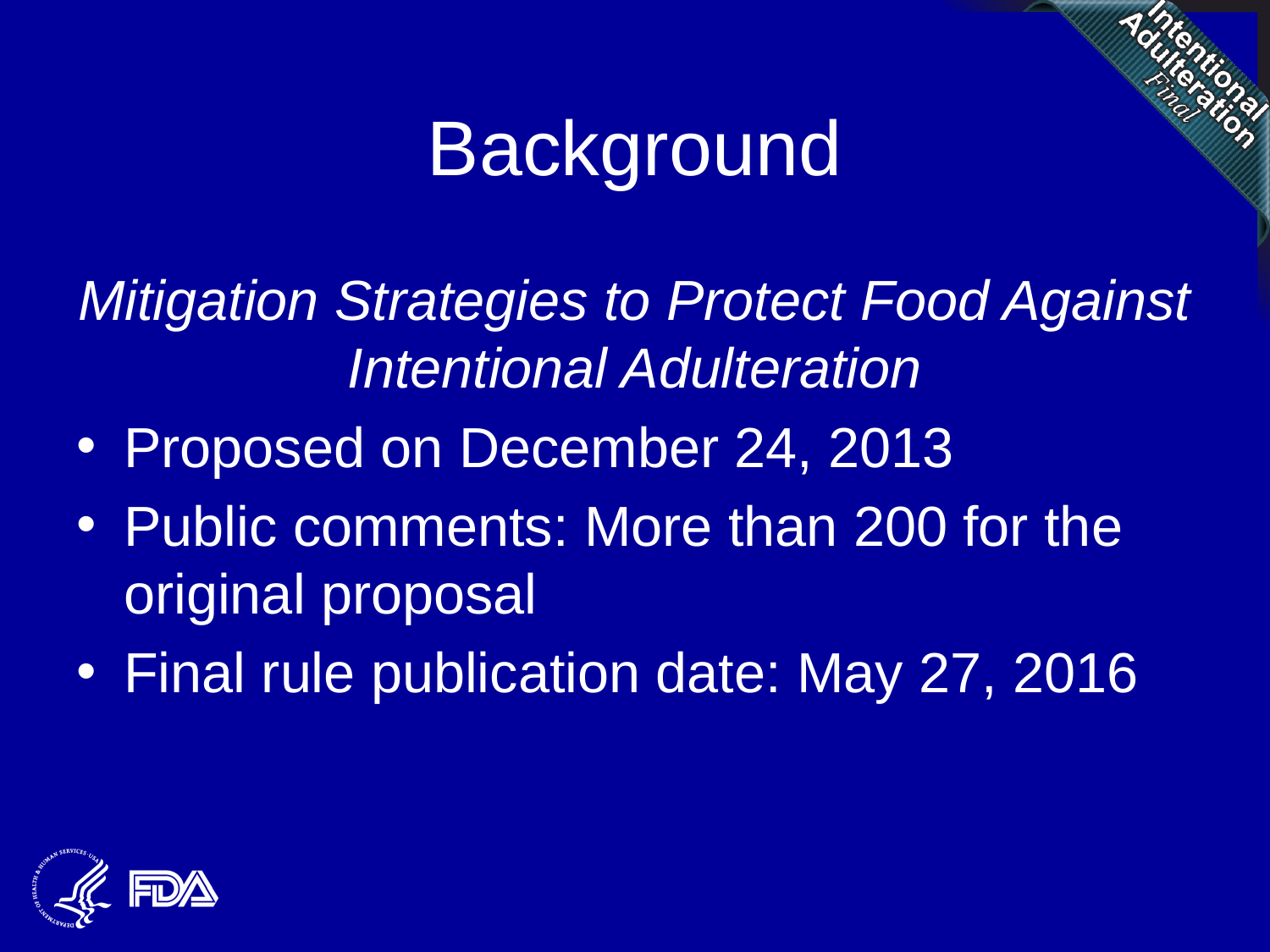

# Background
Mitigation Strategies to Protect Food Against Intentional Adulteration
Proposed on December 24, 2013
Public comments: More than 200 for the original proposal
Final rule publication date: May 27, 2016